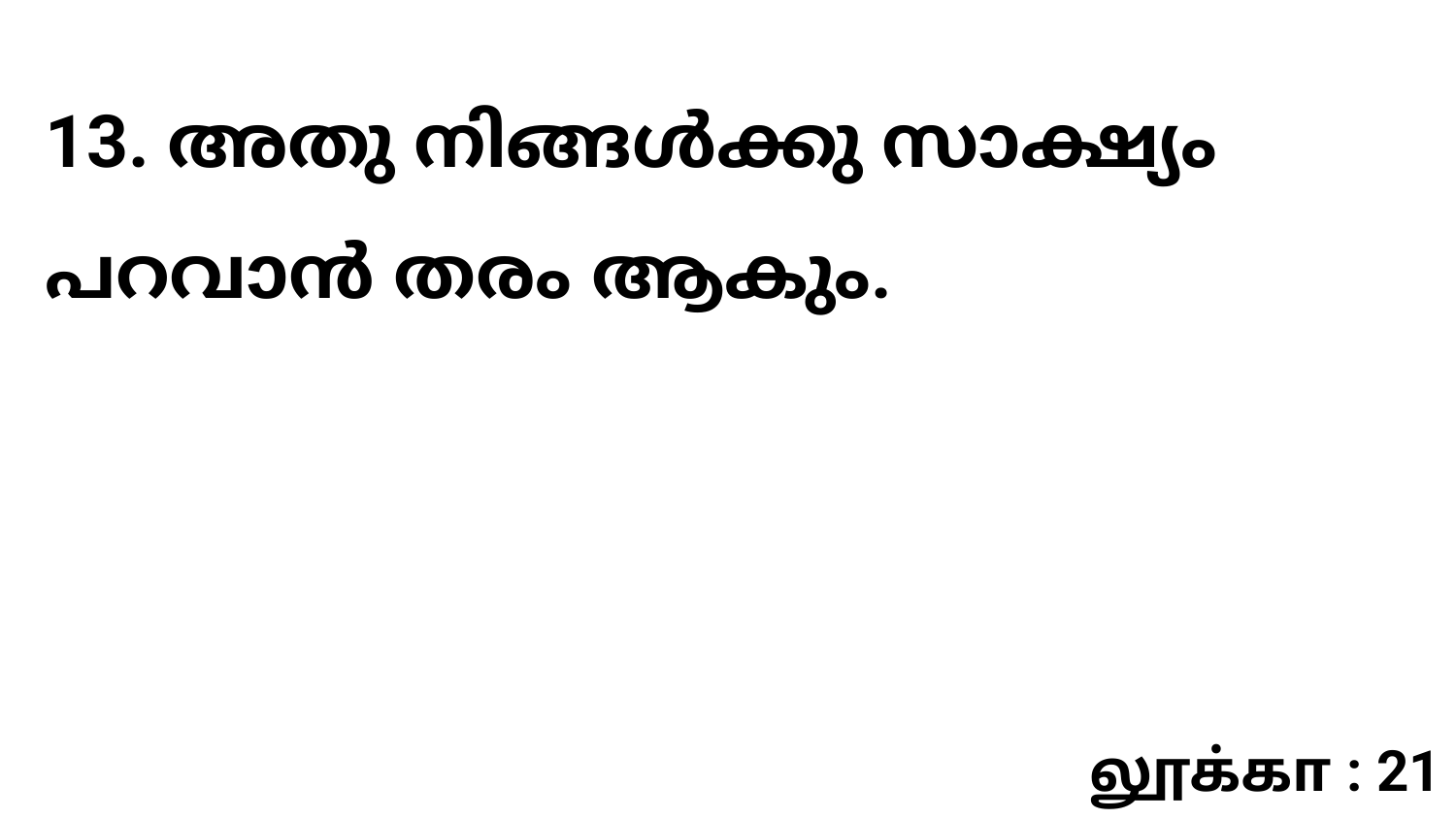

13. അതു നിങ്ങൾക്കു സാക്ഷ്യം പറവാൻ തരം ആകും.
லூக்கா : 21